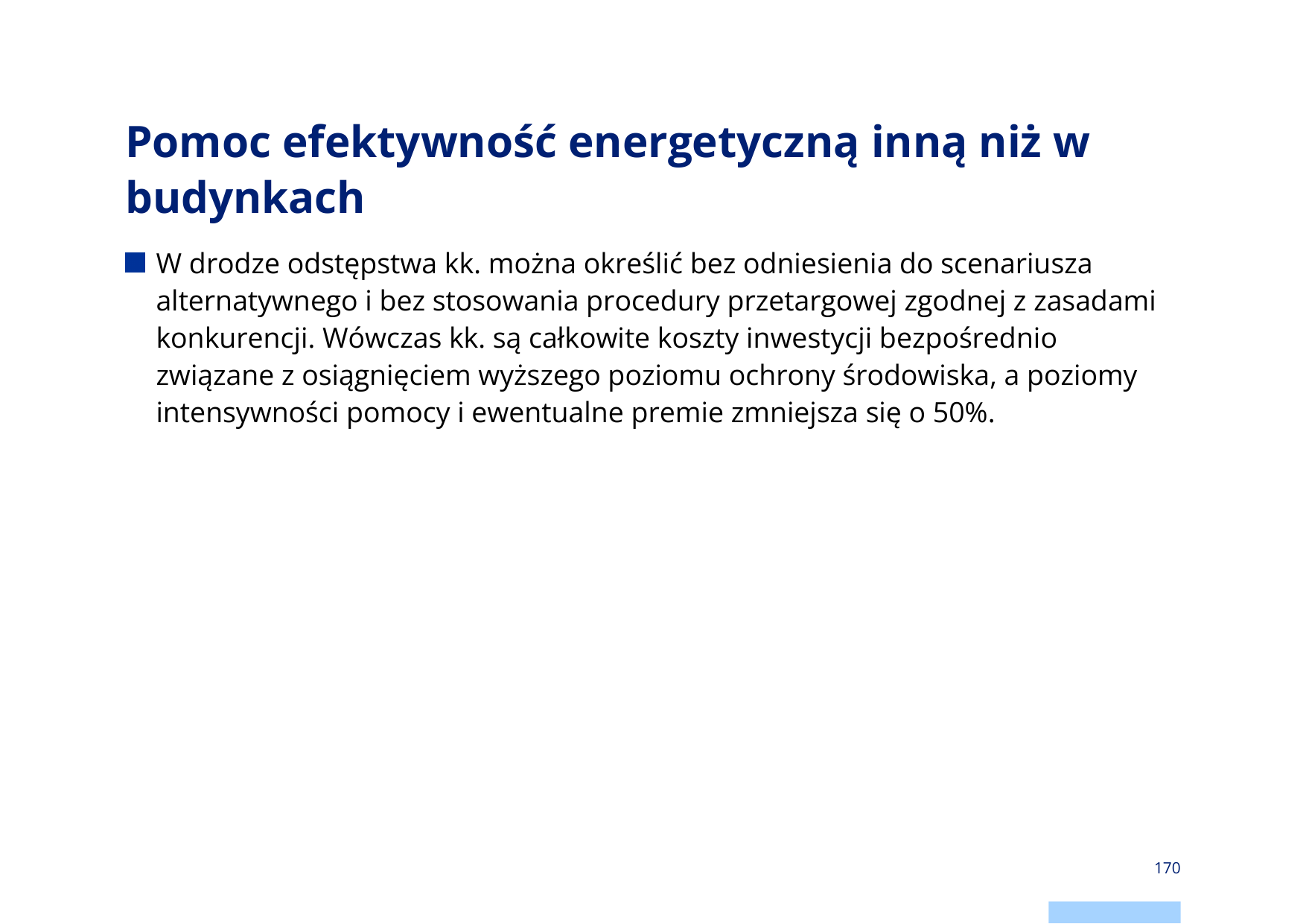

# Pomoc efektywność energetyczną inną niż w budynkach
W drodze odstępstwa kk. można określić bez odniesienia do scenariusza alternatywnego i bez stosowania procedury przetargowej zgodnej z zasadami konkurencji. Wówczas kk. są całkowite koszty inwestycji bezpośrednio związane z osiągnięciem wyższego poziomu ochrony środowiska, a poziomy intensywności pomocy i ewentualne premie zmniejsza się o 50%.

170